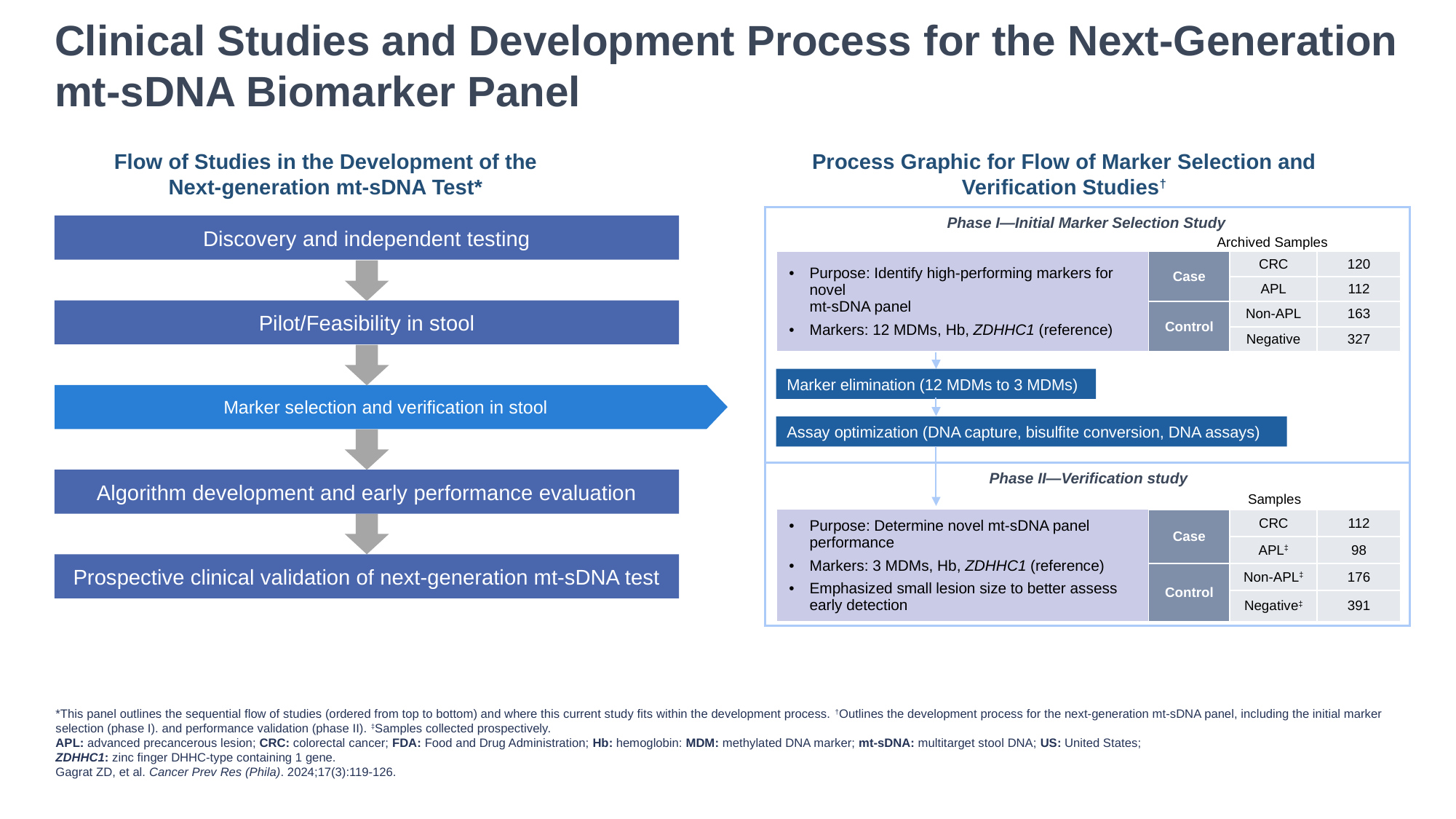

# Clinical Studies and Development Process for the Next-Generation mt-sDNA Biomarker Panel
Flow of Studies in the Development of the
Next-generation mt-sDNA Test*
Process Graphic for Flow of Marker Selection and
Verification Studies†

| Phase I—Initial Marker Selection Study |  |  |  |
| --- | --- | --- | --- |
|  | Archived Samples |  |  |
| Purpose: Identify high-performing markers for novel mt-sDNA panel Markers: 12 MDMs, Hb, ZDHHC1 (reference) | Case | CRC | 120 |
|  |  | APL | 112 |
|  | Control | Non-APL | 163 |
|  |  | Negative | 327 |
Discovery and independent testing

Pilot/Feasibility in stool

Marker elimination (12 MDMs to 3 MDMs)
Marker selection and verification in stool
Assay optimization (DNA capture, bisulfite conversion, DNA assays)

| Phase II—Verification study |  |  |  |
| --- | --- | --- | --- |
|  | Samples |  |  |
| Purpose: Determine novel mt-sDNA panel performance Markers: 3 MDMs, Hb, ZDHHC1 (reference) Emphasized small lesion size to better assess early detection | Case | CRC | 112 |
|  |  | APL‡ | 98 |
|  | Control | Non-APL‡ | 176 |
|  |  | Negative‡ | 391 |
Algorithm development and early performance evaluation

Prospective clinical validation of next-generation mt-sDNA test
*This panel outlines the sequential flow of studies (ordered from top to bottom) and where this current study fits within the development process. †Outlines the development process for the next-generation mt-sDNA panel, including the initial marker selection (phase I). and performance validation (phase II). ‡Samples collected prospectively.
APL: advanced precancerous lesion; CRC: colorectal cancer; FDA: Food and Drug Administration; Hb: hemoglobin: MDM: methylated DNA marker; mt-sDNA: multitarget stool DNA; US: United States;
ZDHHC1: zinc finger DHHC-type containing 1 gene.
Gagrat ZD, et al. Cancer Prev Res (Phila). 2024;17(3):119-126.